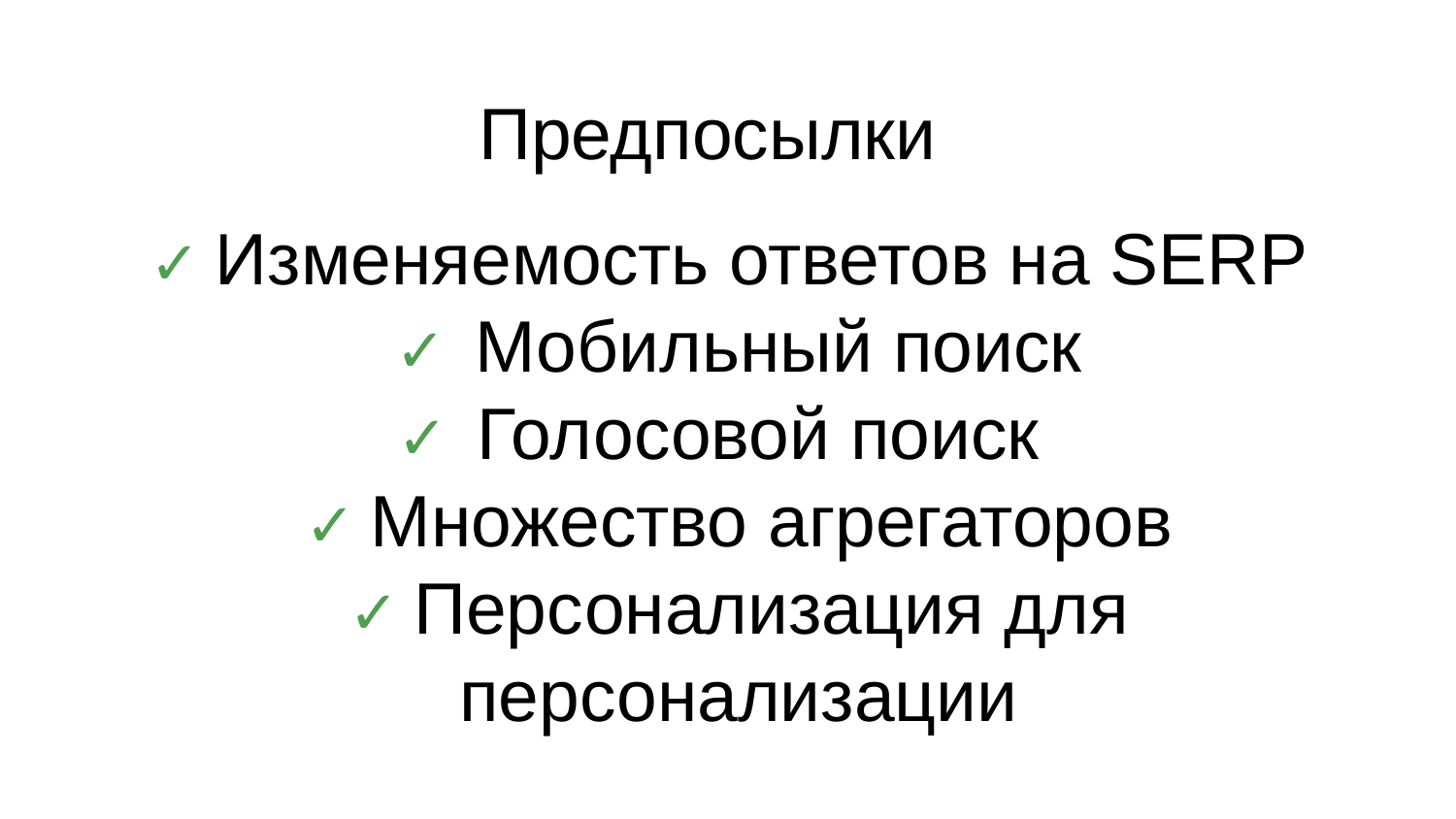

# Предпосылки

✓ Изменяемость ответов на SERP
✓  Мобильный поиск
                ✓  Голосовой поиск
✓ Множество агрегаторов
✓ Персонализация для персонализации